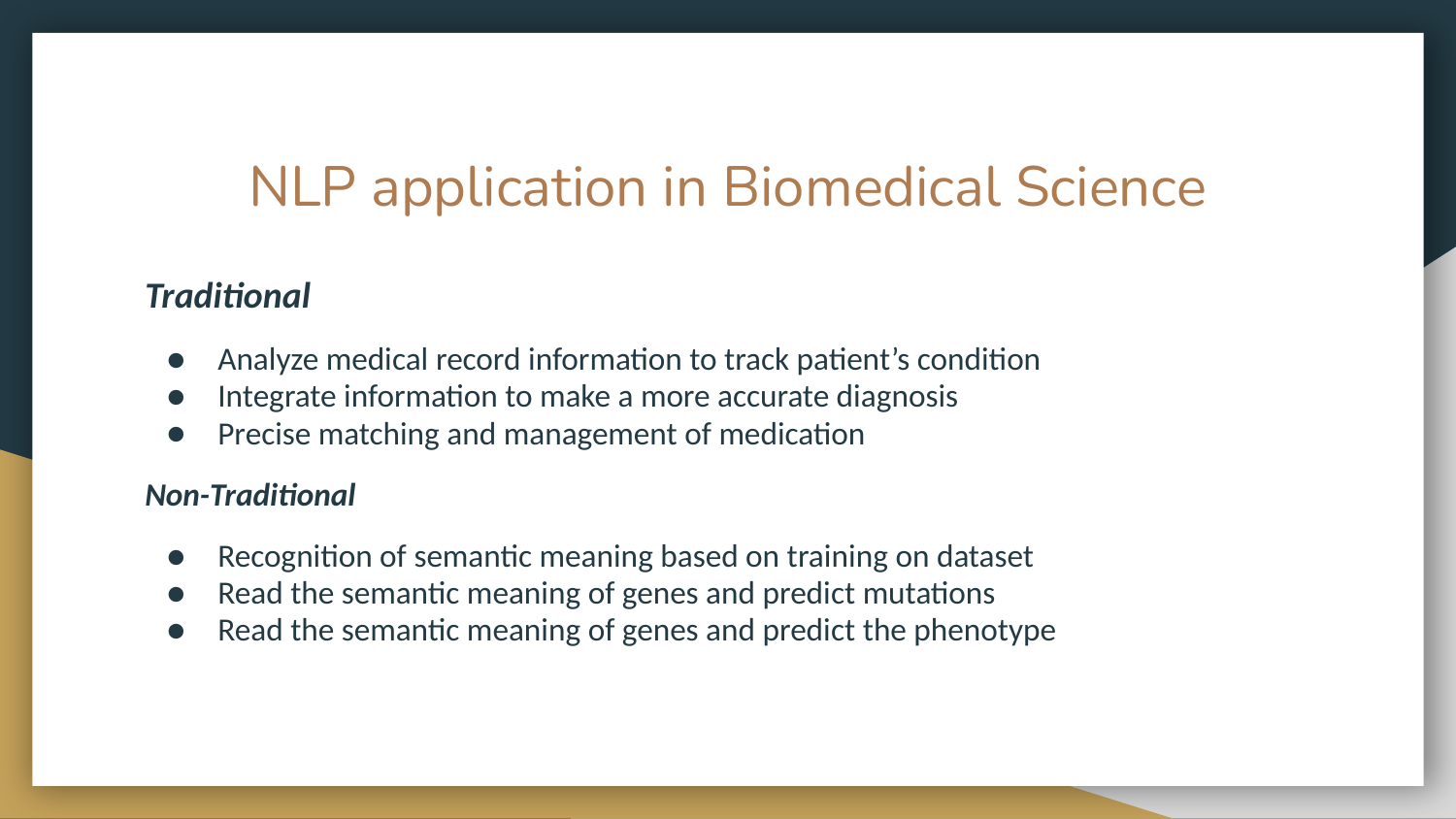

# NLP application in Biomedical Science
Traditional
Analyze medical record information to track patient’s condition
Integrate information to make a more accurate diagnosis
Precise matching and management of medication
Non-Traditional
Recognition of semantic meaning based on training on dataset
Read the semantic meaning of genes and predict mutations
Read the semantic meaning of genes and predict the phenotype